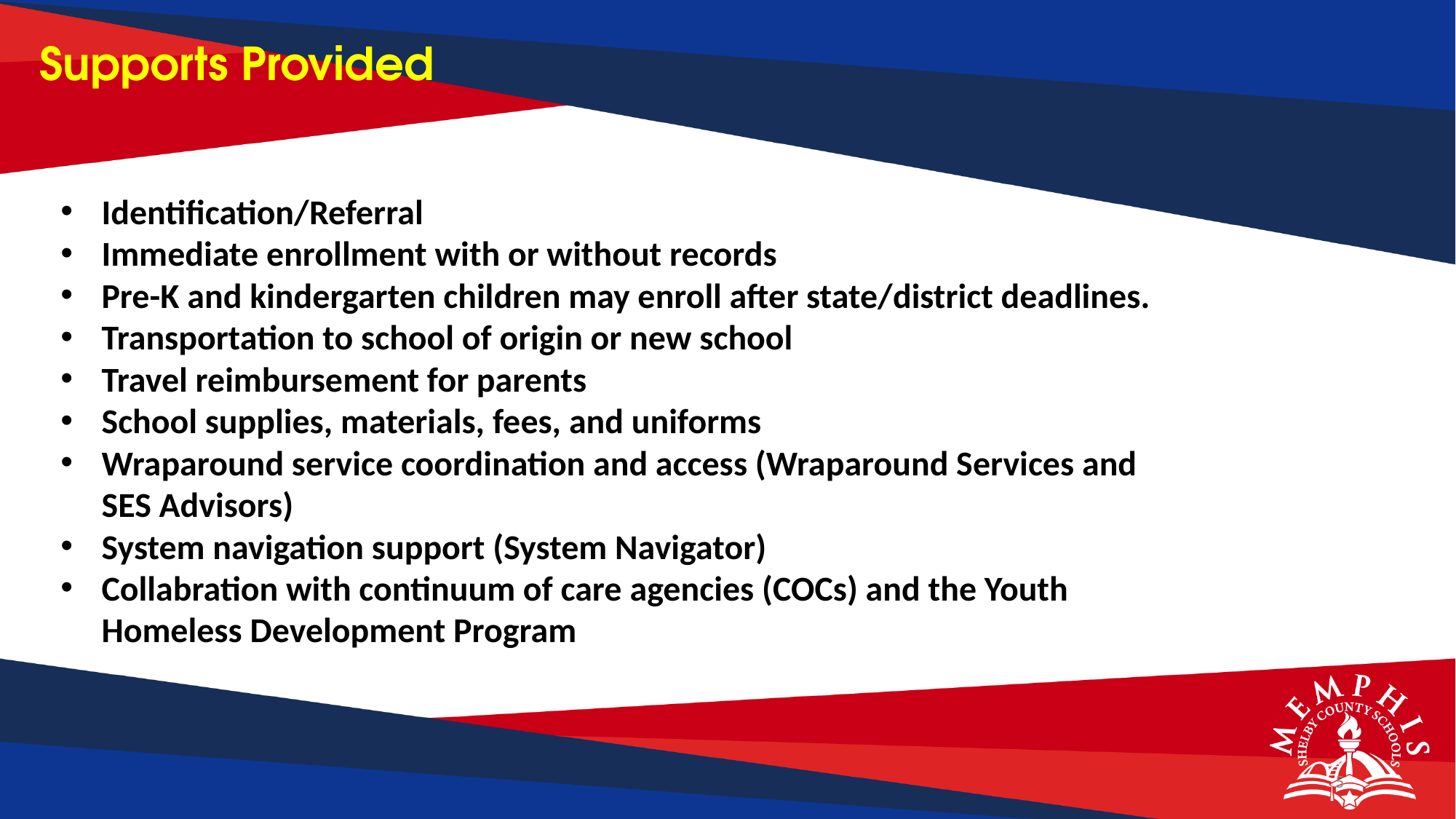

Supports Provided
Identification/Referral
Immediate enrollment with or without records
Pre-K and kindergarten children may enroll after state/district deadlines.
Transportation to school of origin or new school
Travel reimbursement for parents
School supplies, materials, fees, and uniforms
Wraparound service coordination and access (Wraparound Services and SES Advisors)
System navigation support (System Navigator)
Collabration with continuum of care agencies (COCs) and the Youth Homeless Development Program
5